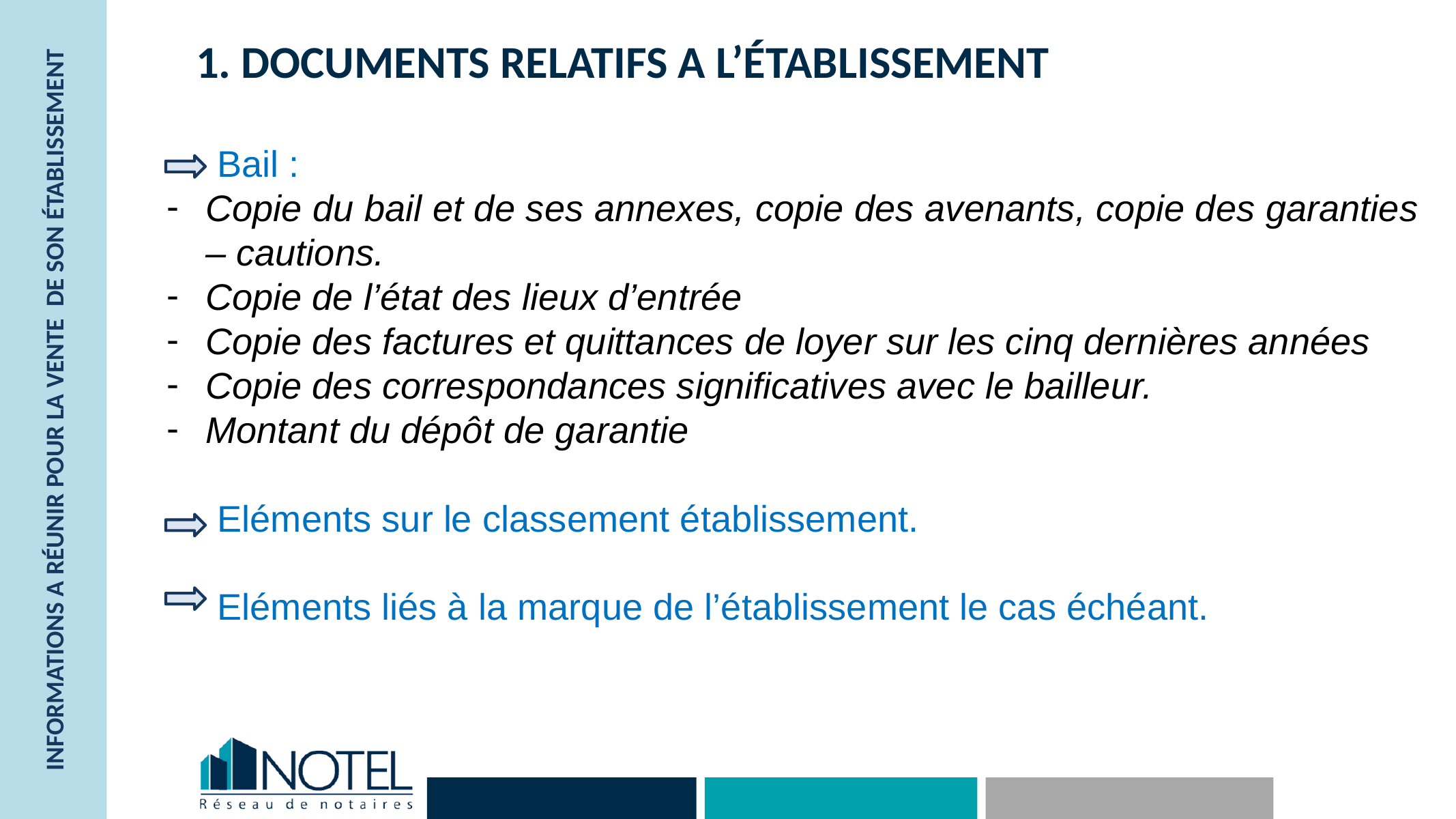

# 1. DOCUMENTS RELATIFS A L’ÉTABLISSEMENT
Bail :
Copie du bail et de ses annexes, copie des avenants, copie des garanties – cautions.
Copie de l’état des lieux d’entrée
Copie des factures et quittances de loyer sur les cinq dernières années
Copie des correspondances significatives avec le bailleur.
Montant du dépôt de garantie

Eléments sur le classement établissement.

Eléments liés à la marque de l’établissement le cas échéant.

Informations a réunir pour la vente  de son établissement